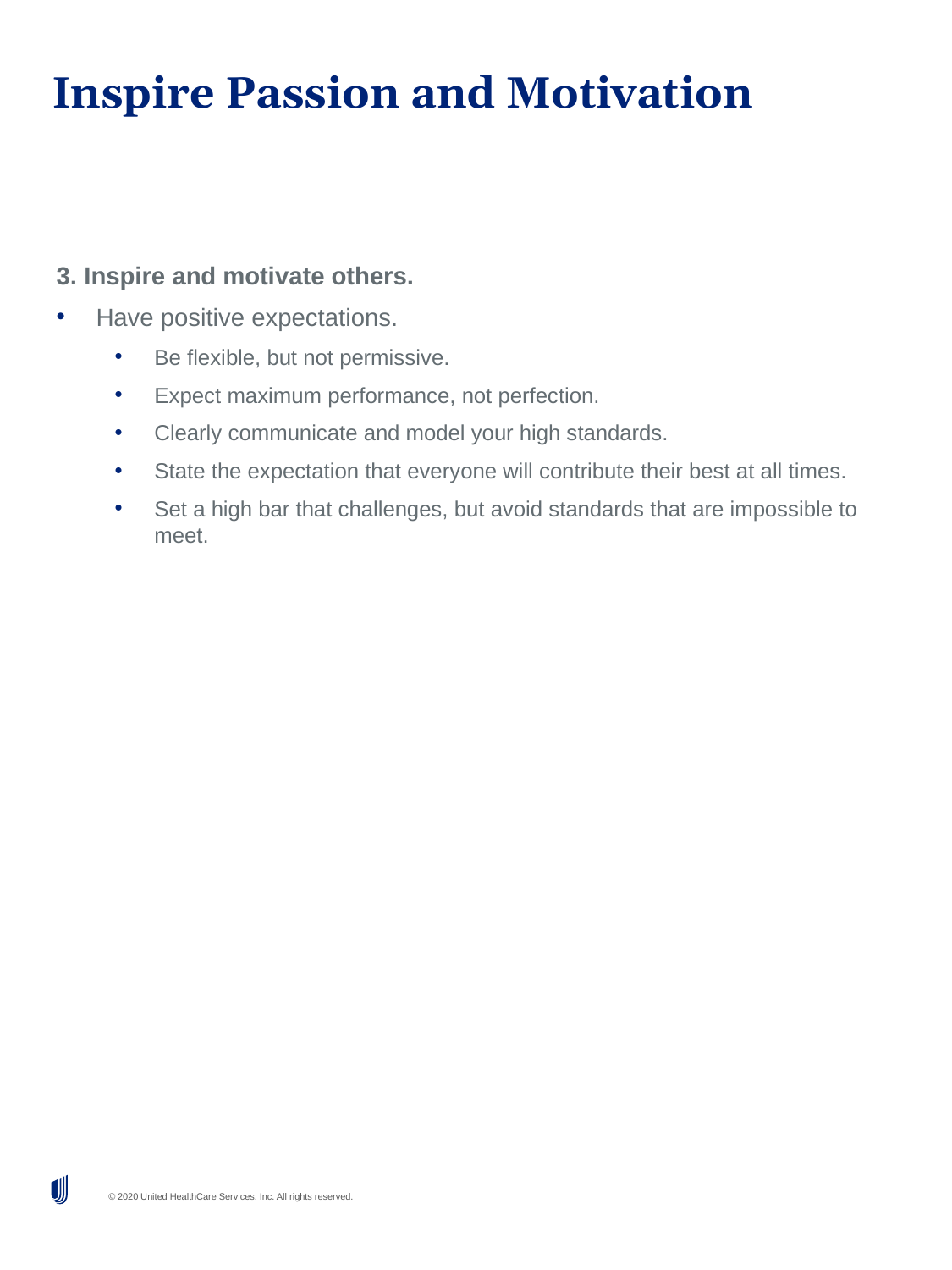

# Inspire Passion and Motivation
3. Inspire and motivate others.
Have positive expectations.
Be flexible, but not permissive.
Expect maximum performance, not perfection.
Clearly communicate and model your high standards.
State the expectation that everyone will contribute their best at all times.
Set a high bar that challenges, but avoid standards that are impossible to meet.